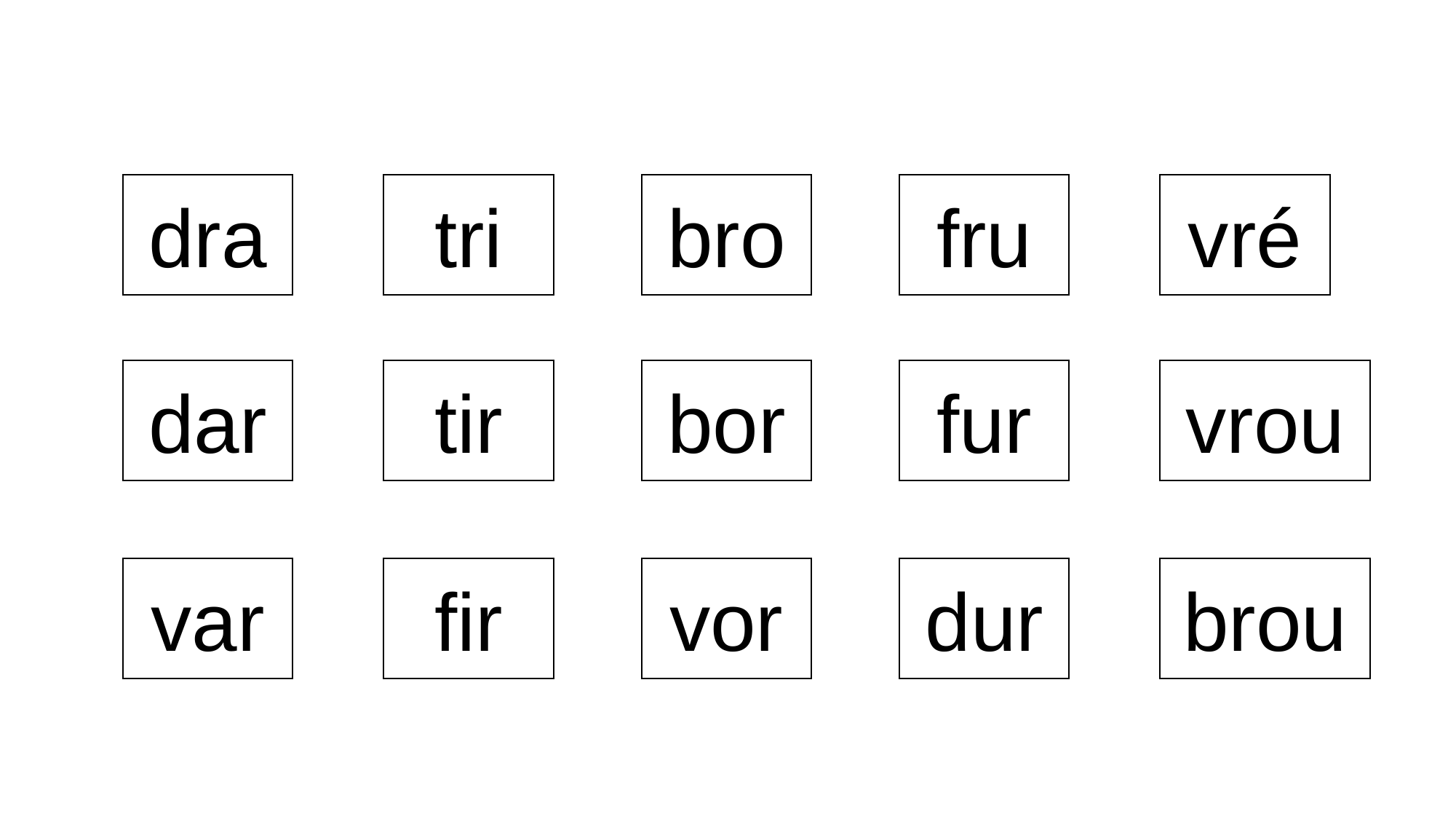

dra
tri
bro
fru
vré
dar
tir
bor
fur
vrou
var
fir
vor
dur
brou